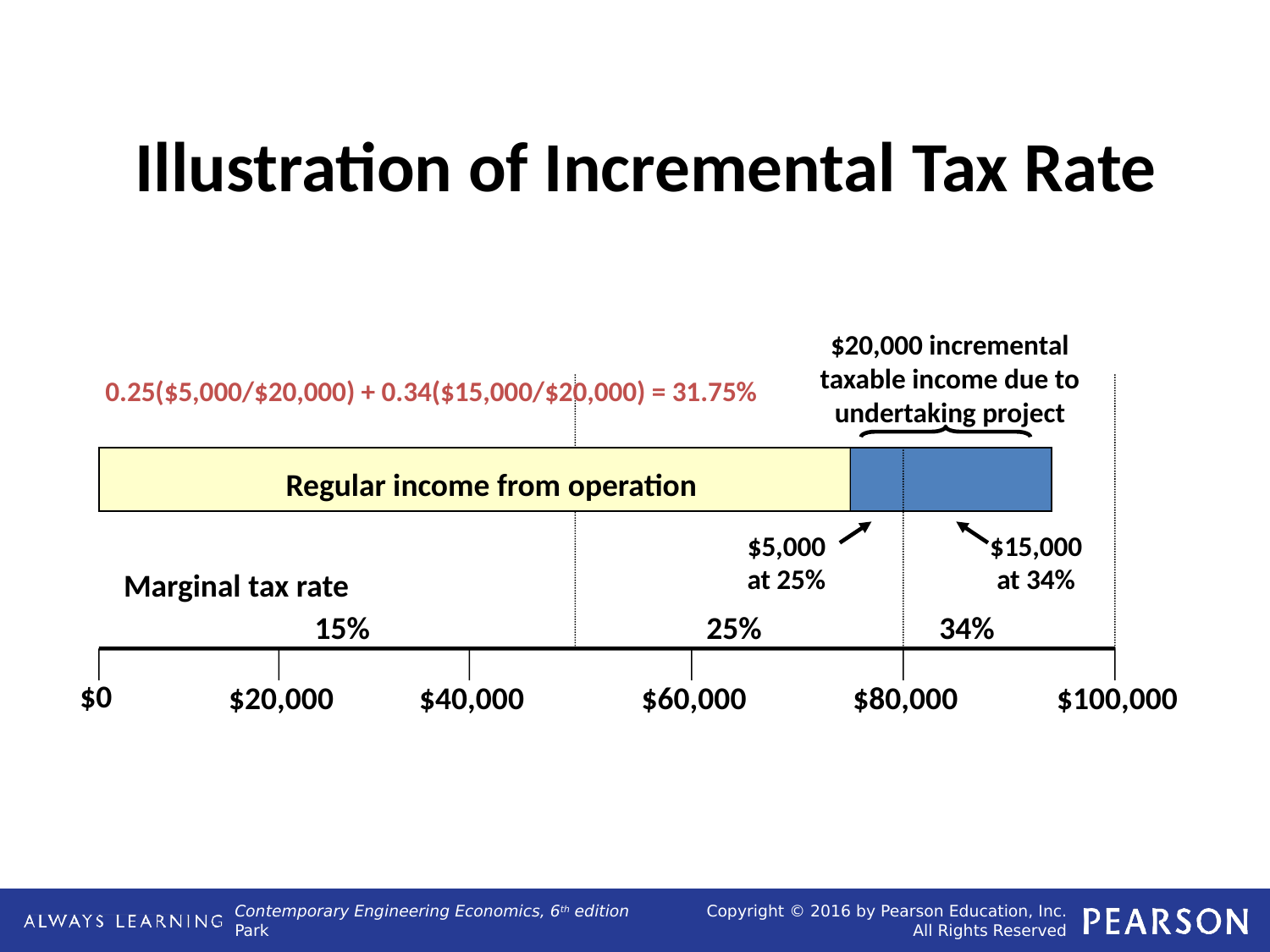

# Illustration of Incremental Tax Rate
$20,000 incremental
taxable income due to
undertaking project

0.25($5,000/$20,000) + 0.34($15,000/$20,000) = 31.75%

Regular income from operation
$5,000
at 25%

$15,000
at 34%
Marginal tax rate
15%
25%
34%

$0
$20,000
$40,000
$60,000
$80,000
$100,000